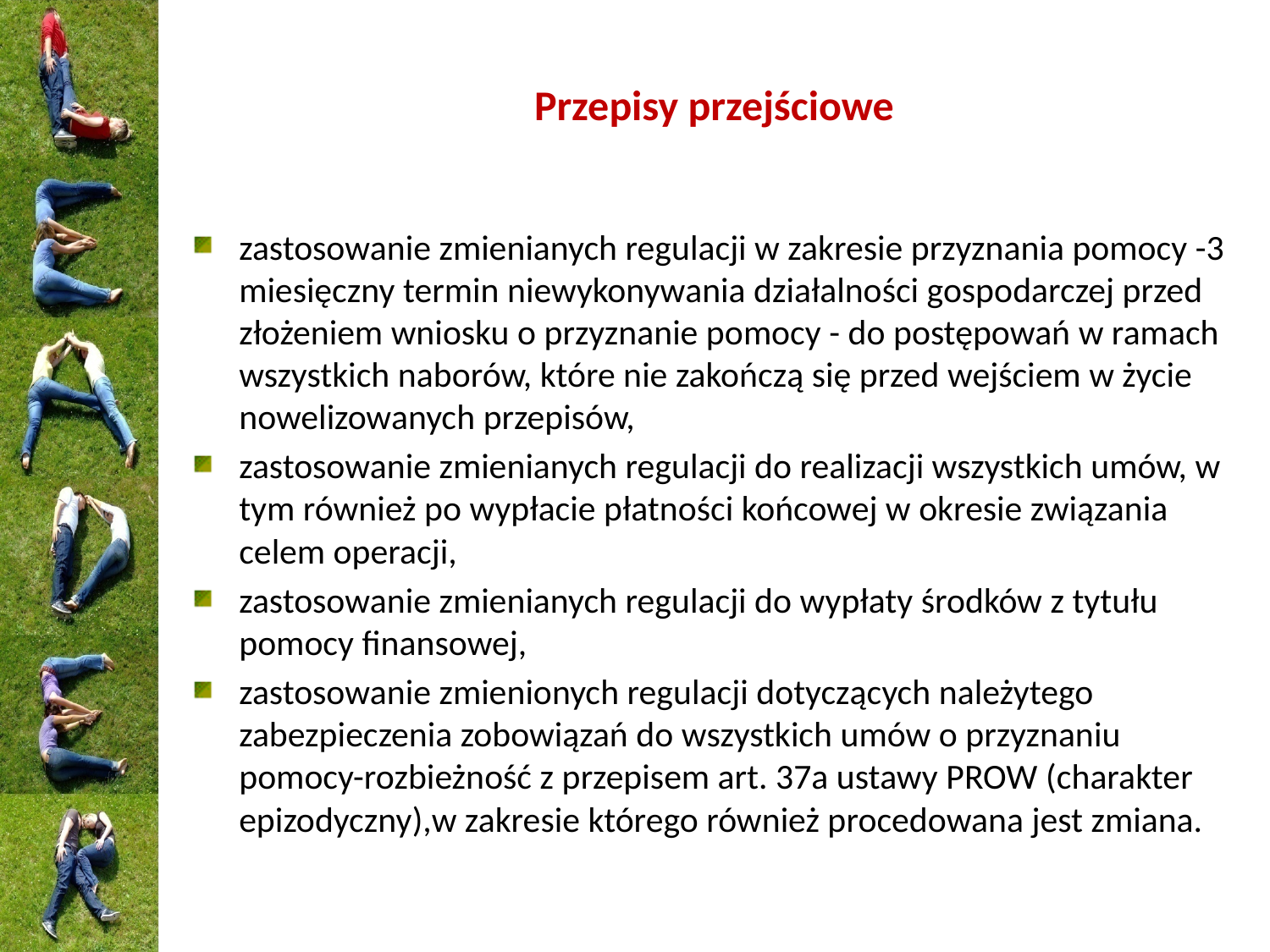

# Przepisy przejściowe
zastosowanie zmienianych regulacji w zakresie przyznania pomocy -3 miesięczny termin niewykonywania działalności gospodarczej przed złożeniem wniosku o przyznanie pomocy - do postępowań w ramach wszystkich naborów, które nie zakończą się przed wejściem w życie nowelizowanych przepisów,
zastosowanie zmienianych regulacji do realizacji wszystkich umów, w tym również po wypłacie płatności końcowej w okresie związania celem operacji,
zastosowanie zmienianych regulacji do wypłaty środków z tytułu pomocy finansowej,
zastosowanie zmienionych regulacji dotyczących należytego zabezpieczenia zobowiązań do wszystkich umów o przyznaniu pomocy-rozbieżność z przepisem art. 37a ustawy PROW (charakter epizodyczny),w zakresie którego również procedowana jest zmiana.